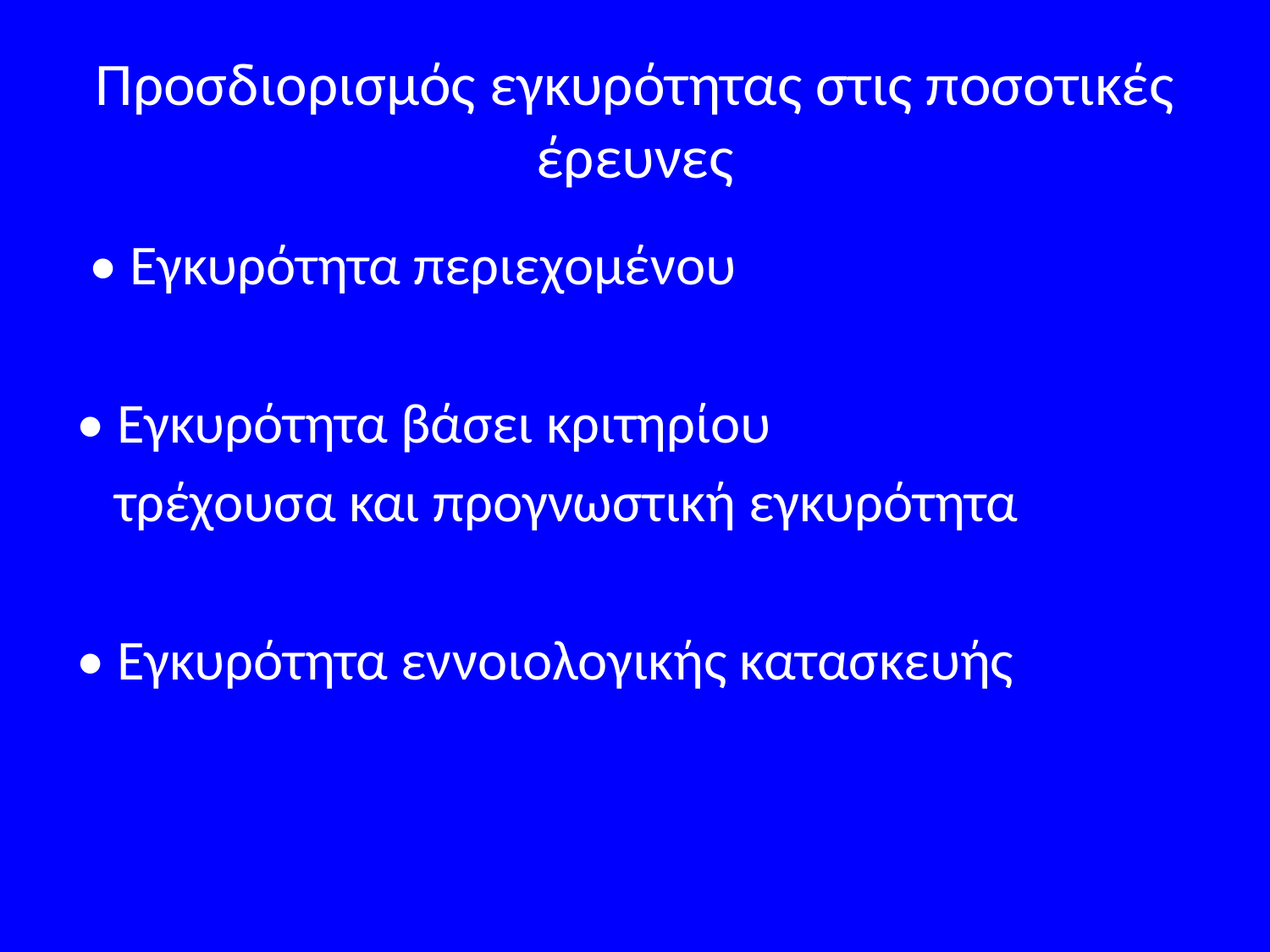

# Προσδιορισμός εγκυρότητας στις ποσοτικές έρευνες
 • Εγκυρότητα περιεχομένου

• Εγκυρότητα βάσει κριτηρίου
   τρέχουσα και προγνωστική εγκυρότητα

• Εγκυρότητα εννοιολογικής κατασκευής